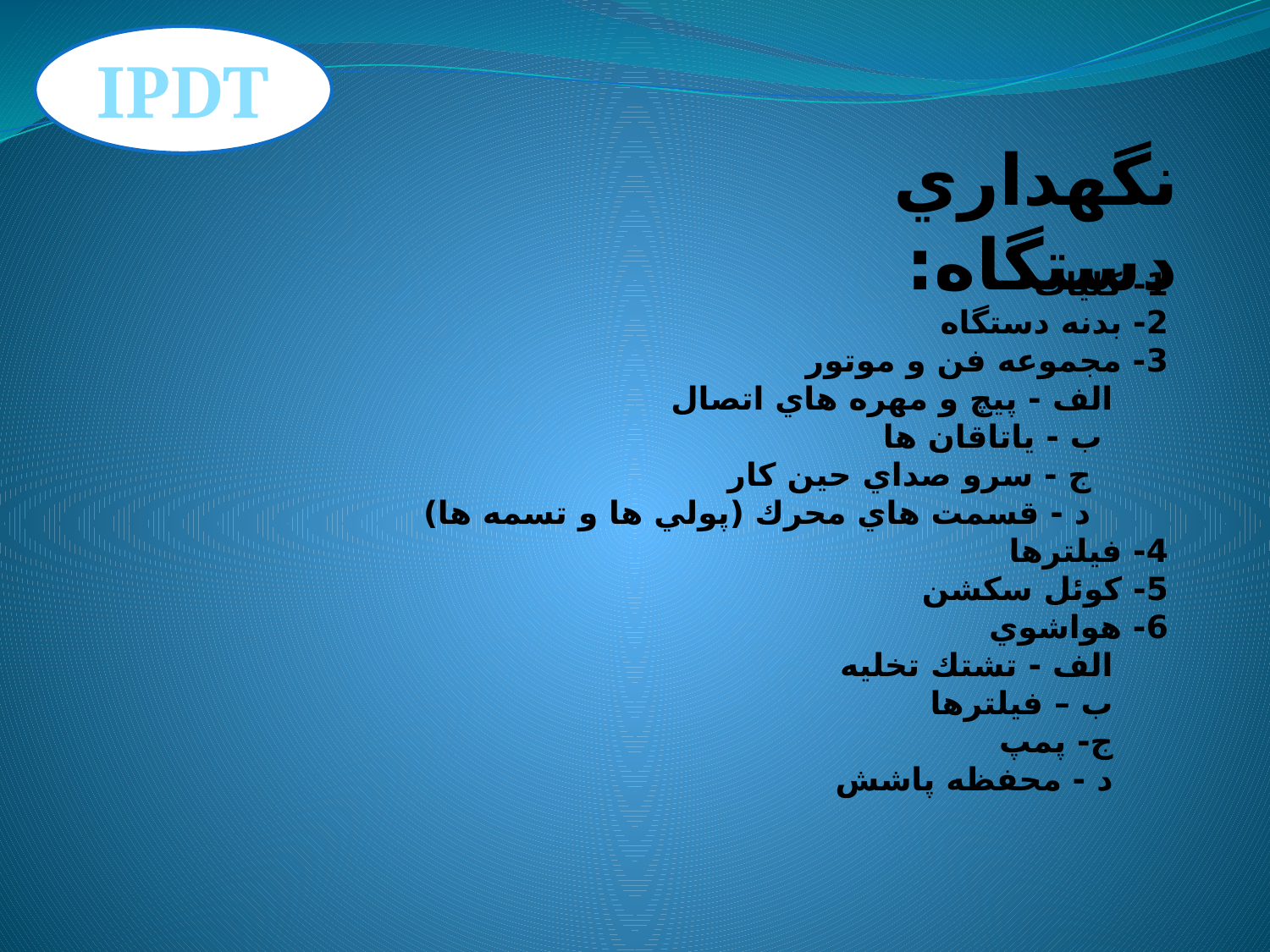

IPDT
نگهداري دستگاه:
1- كليات
2- بدنه دستگاه
3- مجموعه فن و موتور
     الف - پيچ و مهره هاي اتصال
      ب - ياتاقان ها
       ج - سرو صداي حين كار
       د - قسمت هاي محرك (پولي ها و تسمه ها)
4- فيلترها
5- كوئل سكشن
6- هواشوي
     الف - تشتك تخليه
     ب – فيلترها
     ج- پمپ
     د - محفظه پاشش